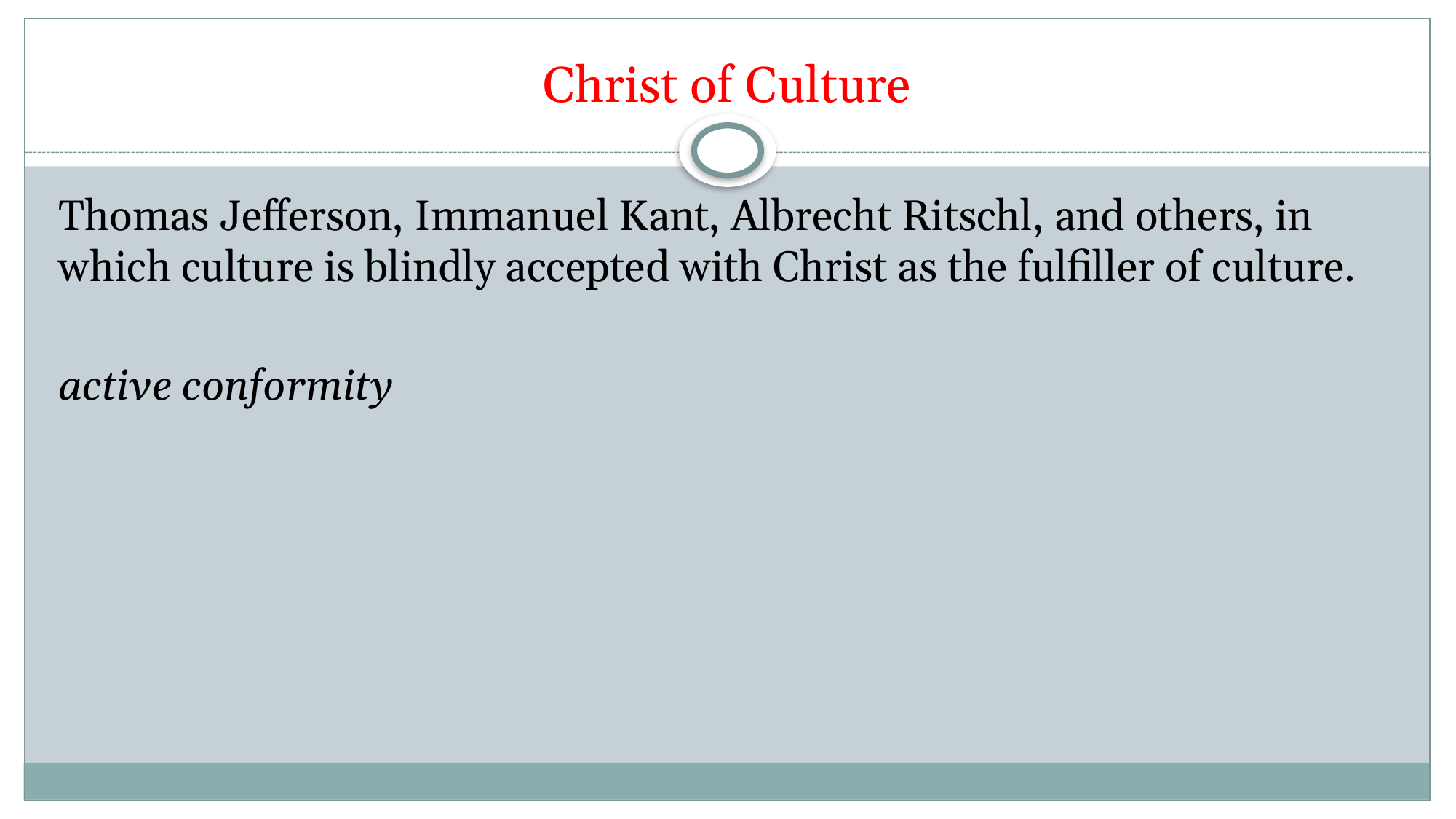

# Christ of Culture
Thomas Jefferson, Immanuel Kant, Albrecht Ritschl, and others, in which culture is blindly accepted with Christ as the fulfiller of culture.

active conformity